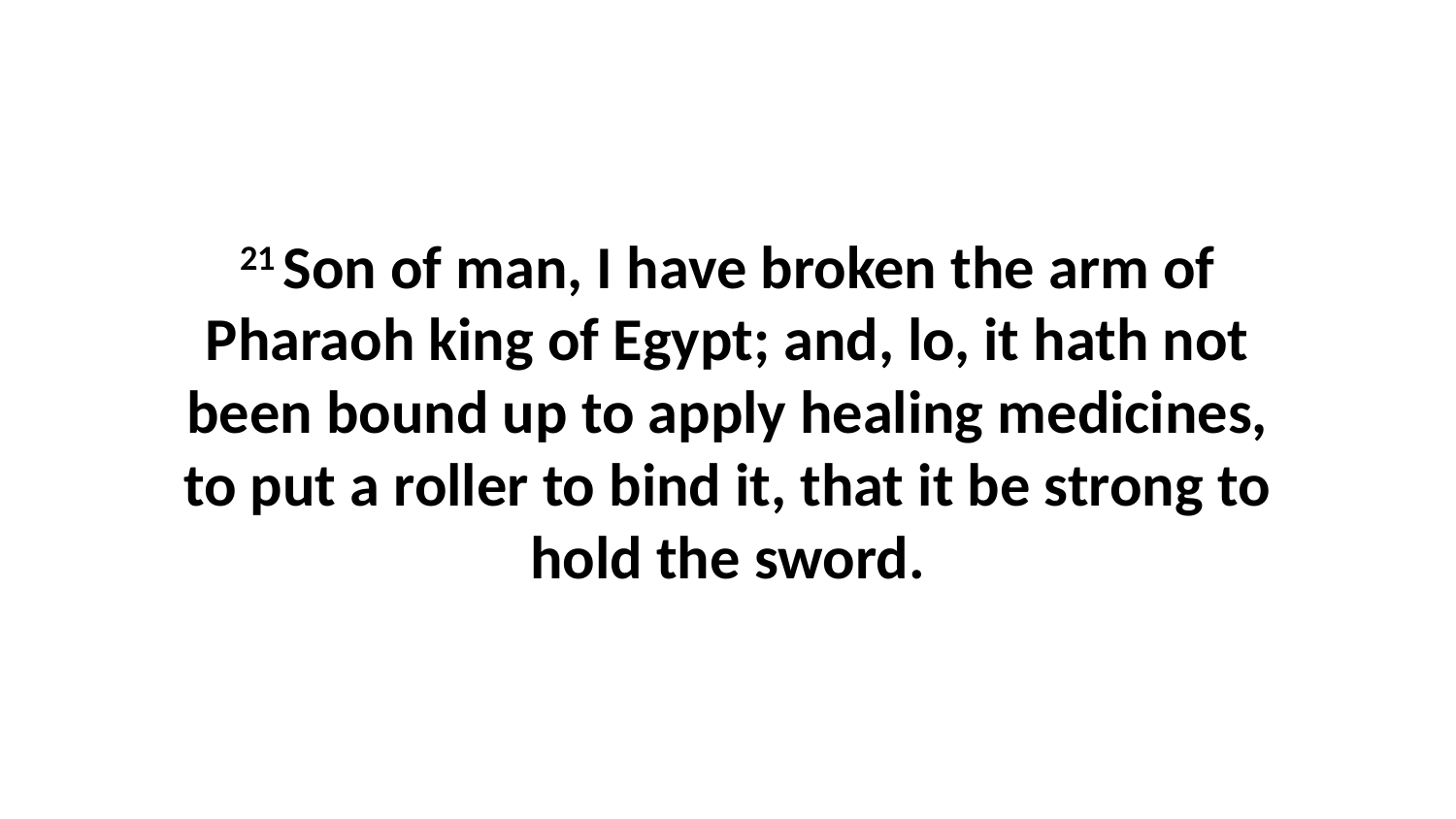

21 Son of man, I have broken the arm of Pharaoh king of Egypt; and, lo, it hath not been bound up to apply healing medicines, to put a roller to bind it, that it be strong to hold the sword.